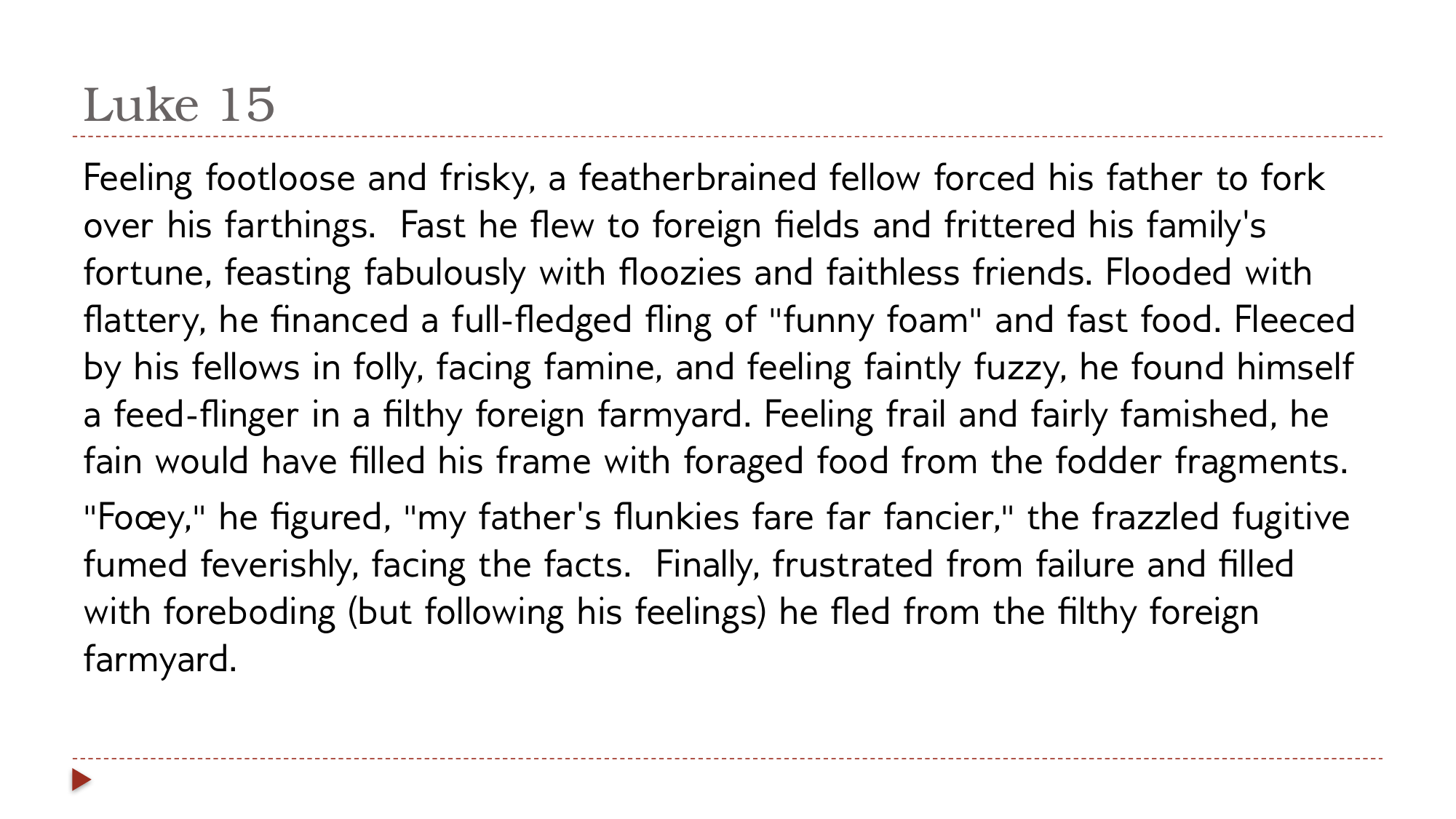

# Luke 15
Feeling footloose and frisky, a featherbrained fellow forced his father to fork over his farthings.  Fast he flew to foreign fields and frittered his family's fortune, feasting fabulously with floozies and faithless friends. Flooded with flattery, he financed a full‑fledged fling of "funny foam" and fast food. Fleeced by his fellows in folly, facing famine, and feeling faintly fuzzy, he found himself a feed‑flinger in a filthy foreign farmyard. Feeling frail and fairly famished, he fain would have filled his frame with foraged food from the fodder fragments.
"Fooey," he figured, "my father's flunkies fare far fancier," the frazzled fugitive fumed feverishly, facing the facts.  Finally, frustrated from failure and filled with foreboding (but following his feelings) he fled from the filthy foreign farmyard.